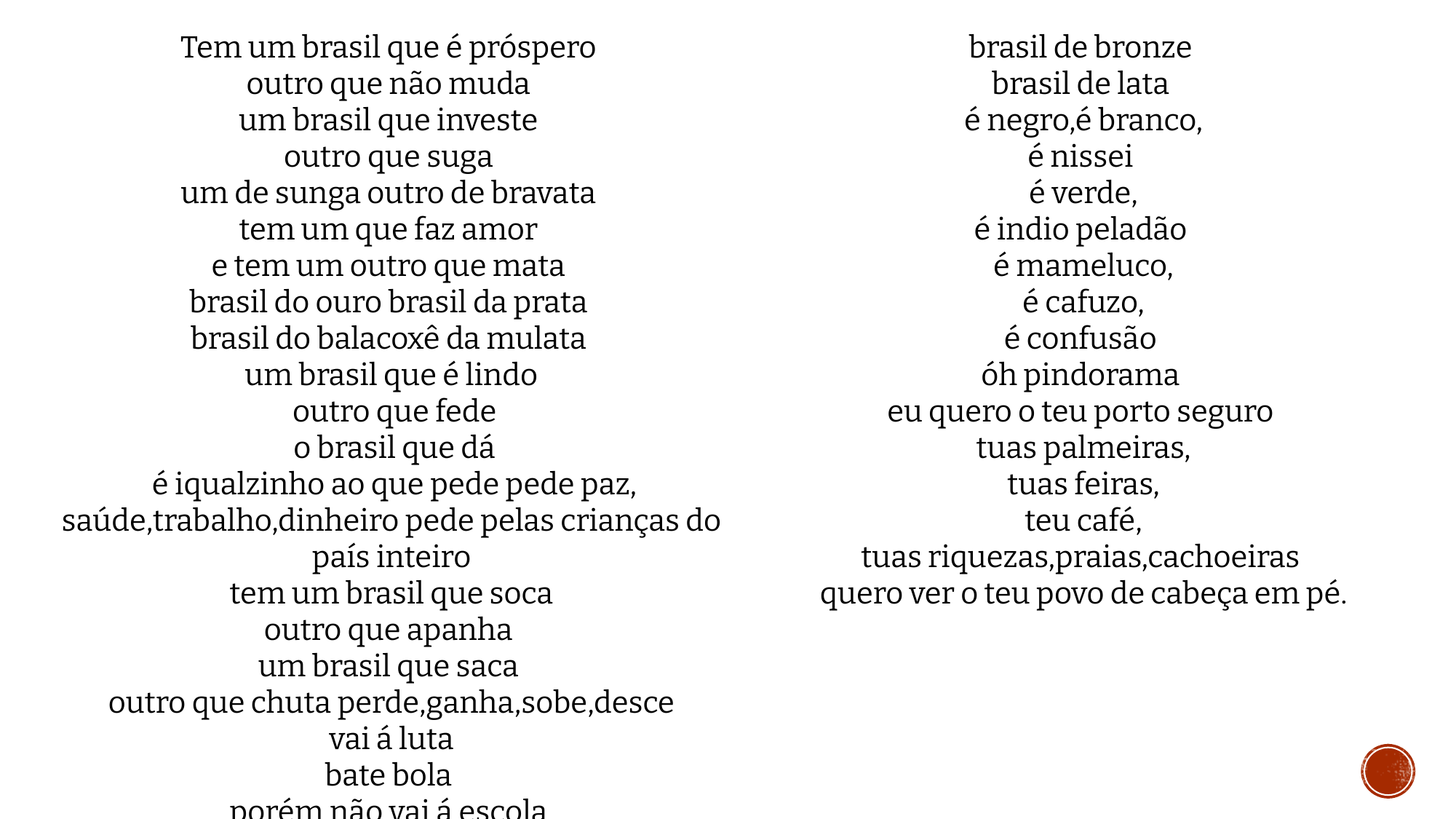

Tem um brasil que é próspero
outro que não muda
um brasil que investe
outro que suga
um de sunga outro de bravata
tem um que faz amor
e tem um outro que mata
brasil do ouro brasil da prata
brasil do balacoxê da mulata
um brasil que é lindo
 outro que fede
 o brasil que dá
 é iqualzinho ao que pede pede paz,
saúde,trabalho,dinheiro pede pelas crianças do país inteiro
 tem um brasil que soca
outro que apanha
um brasil que saca
outro que chuta perde,ganha,sobe,desce
 vai á luta
bate bola
porém não vai á escola
brasil de bronze
brasil de lata
é negro,é branco,
é nissei
é verde,
é indio peladão
é mameluco,
é cafuzo,
é confusão
óh pindorama
eu quero o teu porto seguro
tuas palmeiras,
tuas feiras,
teu café,
tuas riquezas,praias,cachoeiras
quero ver o teu povo de cabeça em pé.